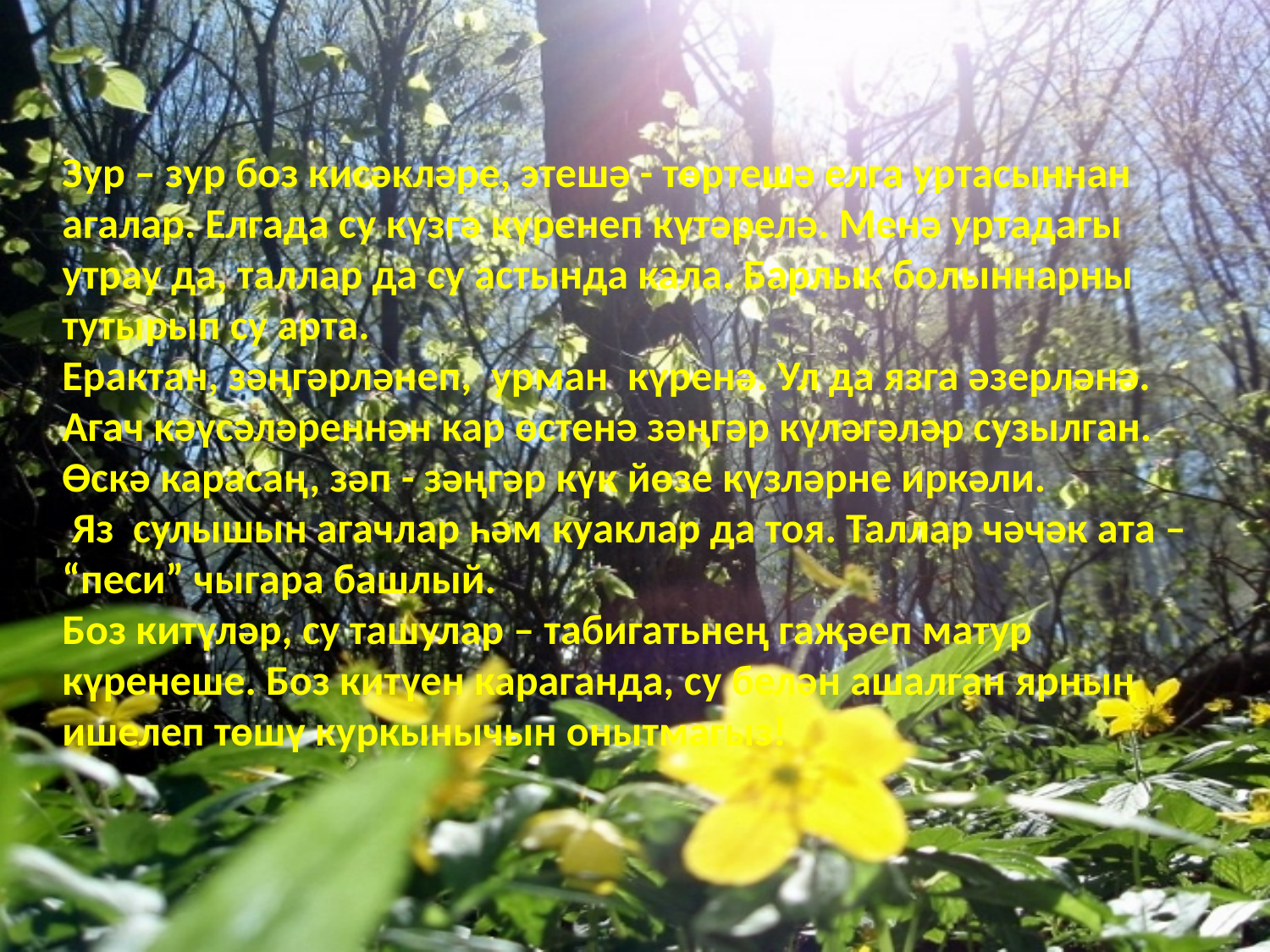

Зур – зур боз кисәкләре, этешә - төртешә елга уртасыннан агалар. Елгада су күзгә күренеп күтәрелә. Менә уртадагы утрау да, таллар да су астында кала. Барлык болыннарны тутырып су арта.
Ерактан, зәңгәрләнеп,  урман  күренә. Ул да язга әзерләнә. Агач кәүсәләреннән кар өстенә зәңгәр күләгәләр сузылган. Өскә карасаң, зәп - зәңгәр күк йөзе күзләрне иркәли.
 Яз  сулышын агачлар һәм куаклар да тоя. Таллар чәчәк ата – “песи” чыгара башлый.
Боз китүләр, су ташулар – табигатьнең гаҗәеп матур күренеше. Боз китүен караганда, су белән ашалган ярның ишелеп төшү куркынычын онытмагыз!